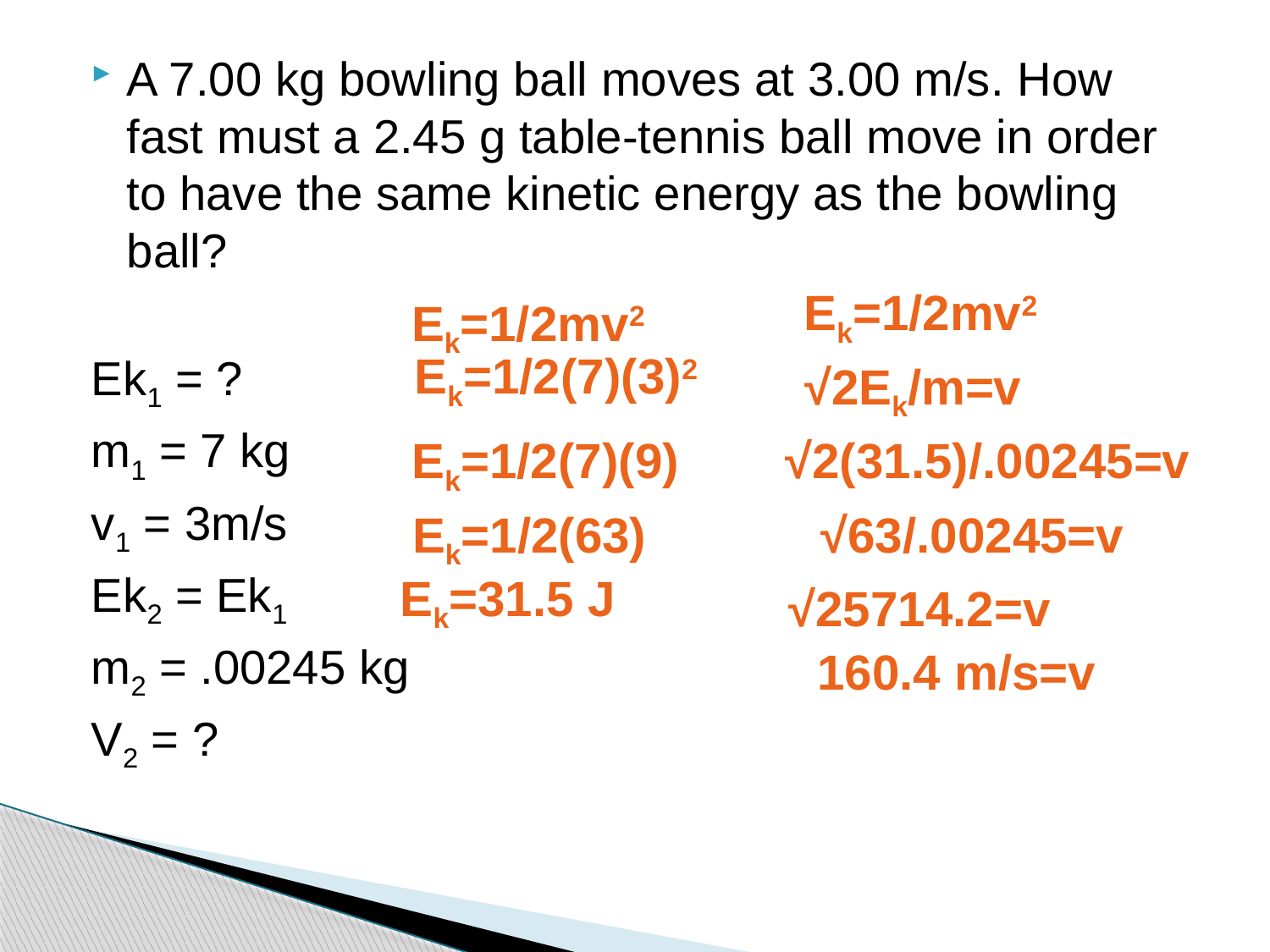

A 7.00 kg bowling ball moves at 3.00 m/s. How fast must a 2.45 g table-tennis ball move in order to have the same kinetic energy as the bowling ball?

Ek1 = ?
m1 = 7 kg
v1 = 3m/s
Ek2 = Ek1
m2 = .00245 kg
V2 = ?
Ek=1/2mv2
Ek=1/2mv2
Ek=1/2(7)(3)2
√2Ek/m=v
Ek=1/2(7)(9)
√2(31.5)/.00245=v
Ek=1/2(63)
√63/.00245=v
Ek=31.5 J
√25714.2=v
160.4 m/s=v